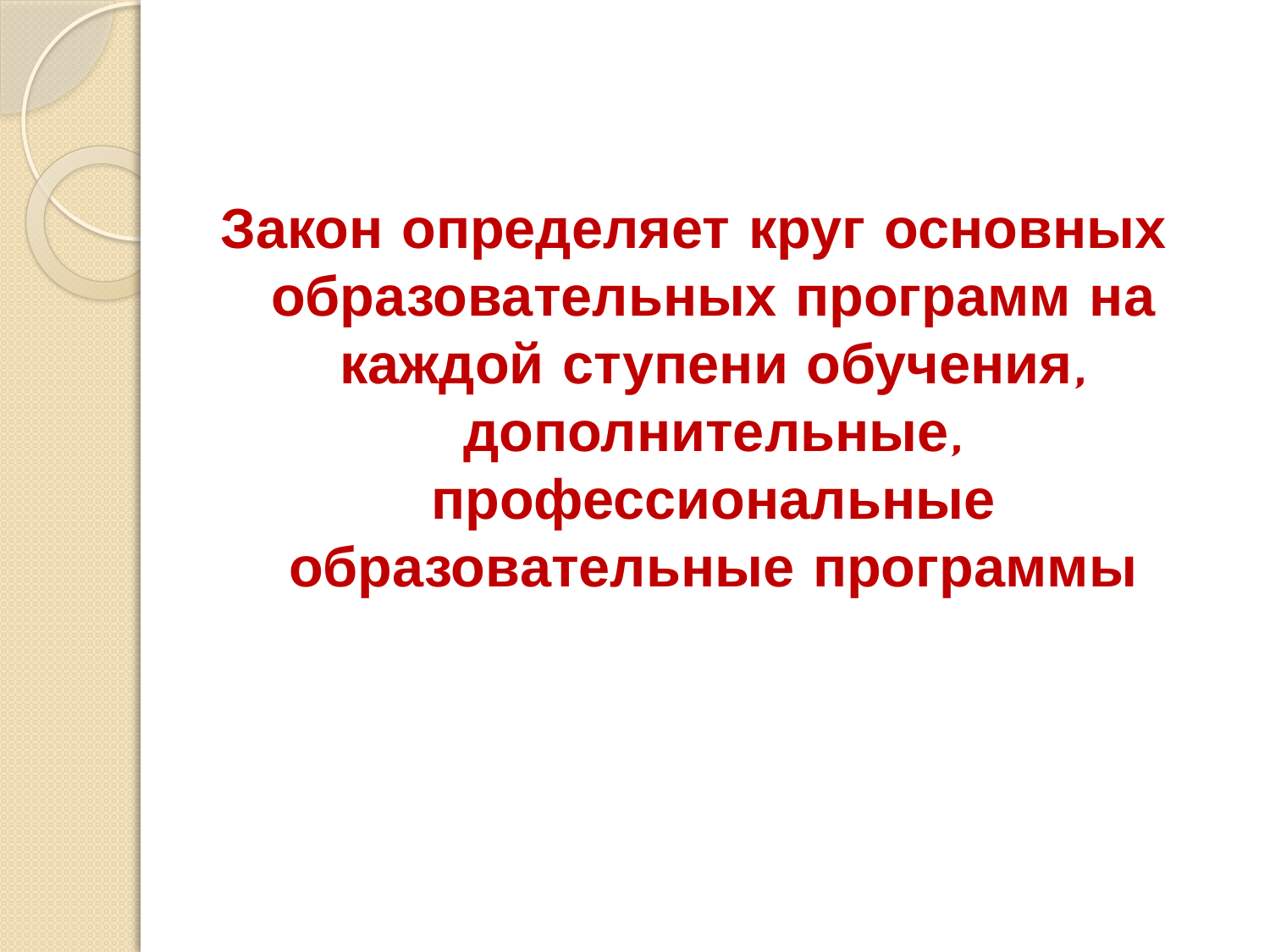

Закон определяет круг основных образовательных программ на каждой ступени обучения, дополнительные, профессиональные образовательные программы